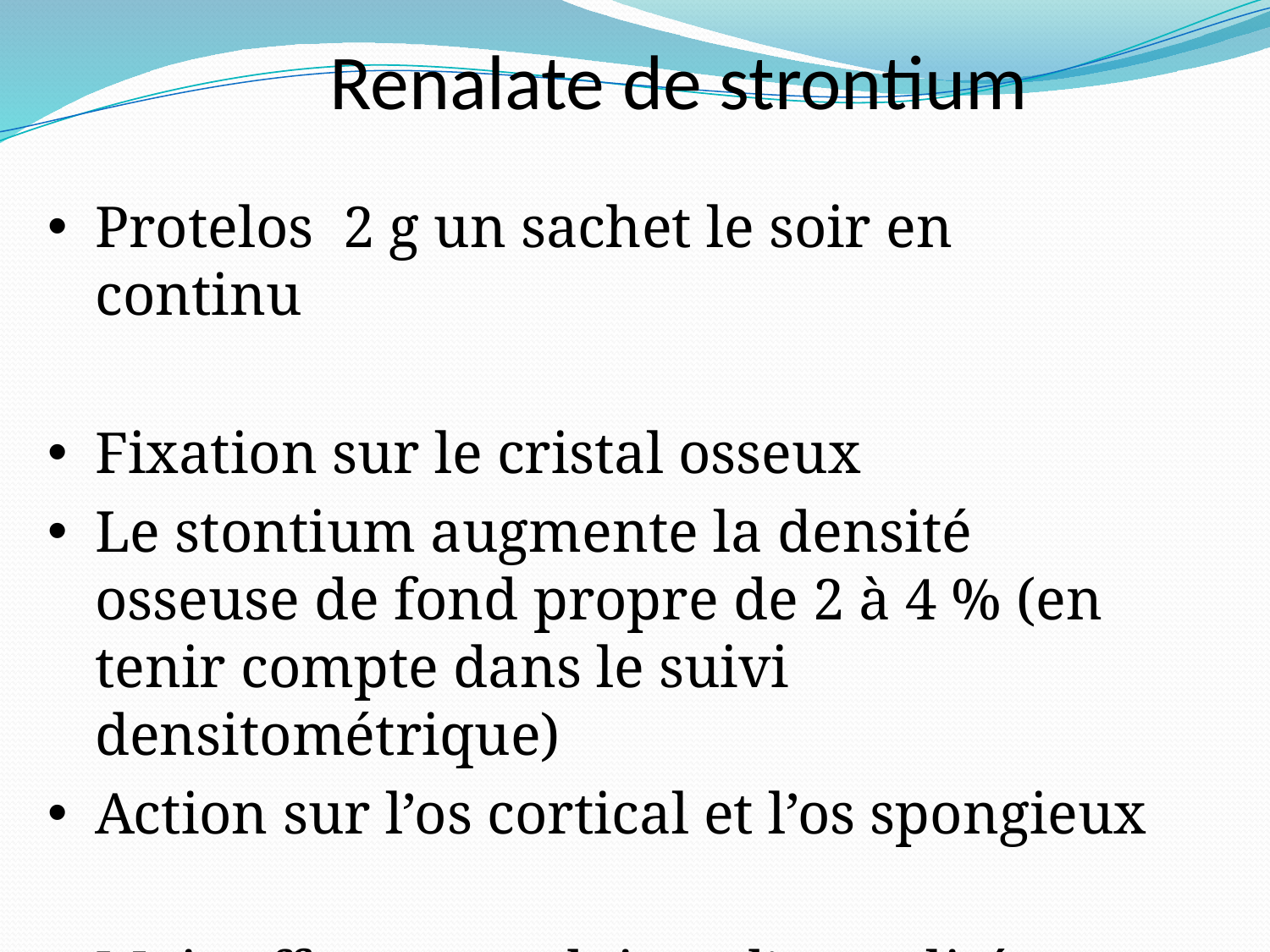

Renalate de strontium

Protelos  2 g un sachet le soir en continu

Fixation sur le cristal osseux
Le stontium augmente la densité osseuse de fond propre de 2 à 4 % (en tenir compte dans le suivi densitométrique)
Action sur l’os cortical et l’os spongieux

Mais effets secondaires d’actualité  (SRAS phlebites)